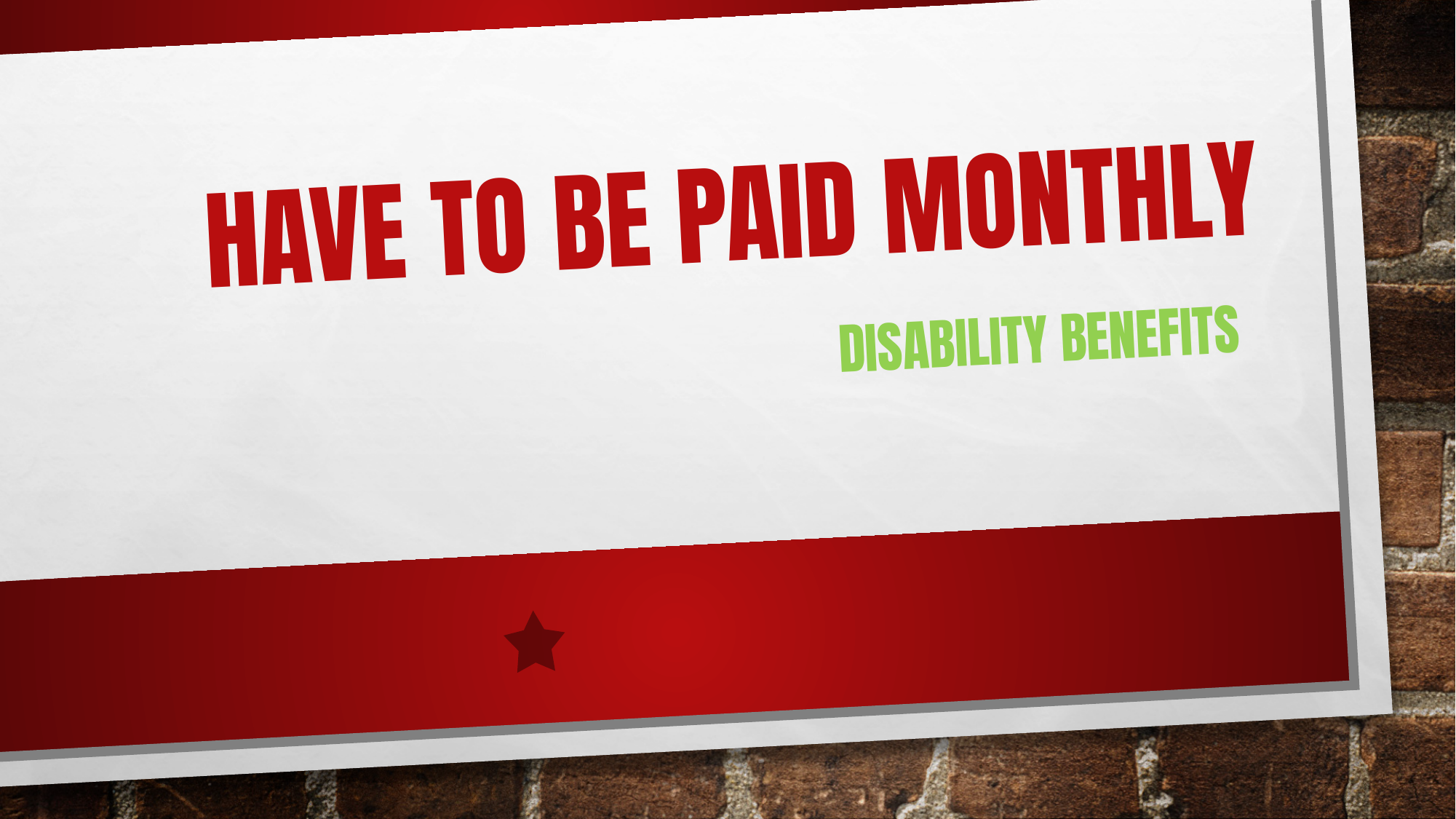

# Have to be paid monthly disability benefits